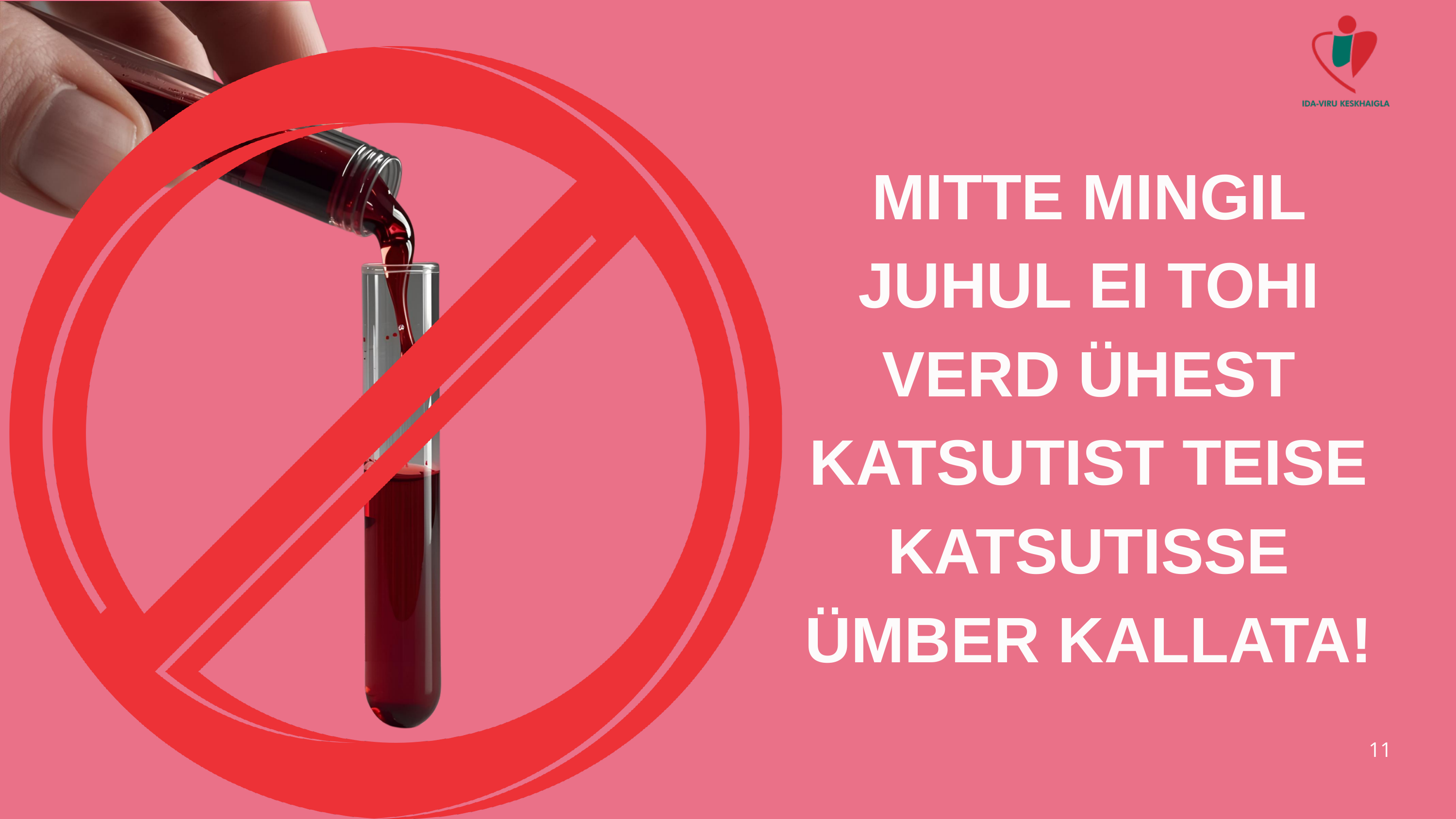

MITTE MINGIL JUHUL EI TOHI VERD ÜHEST KATSUTIST TEISE KATSUTISSE ÜMBER KALLATA!
11